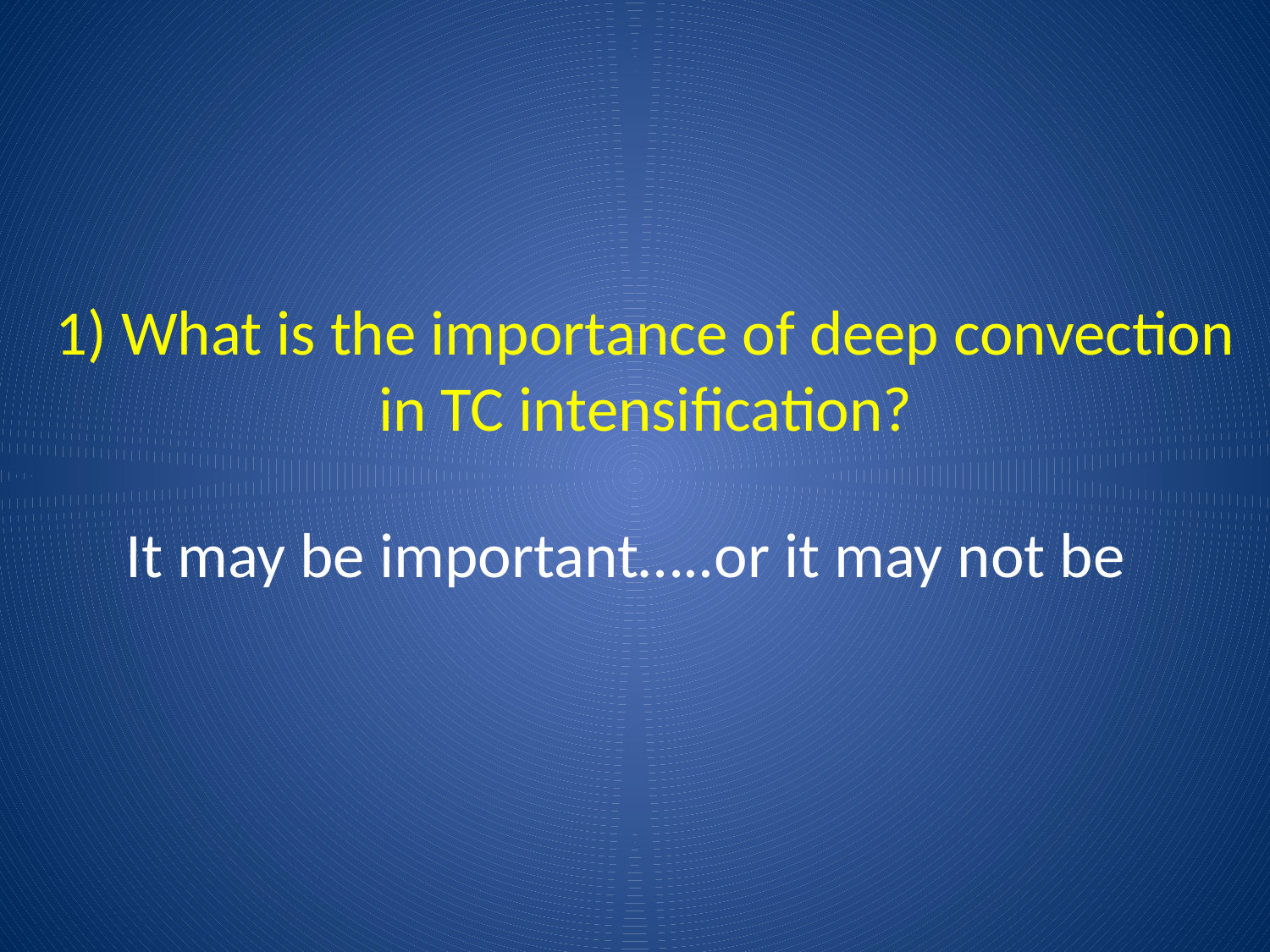

1) What is the importance of deep convection in TC intensification?

It may be important…..or it may not be